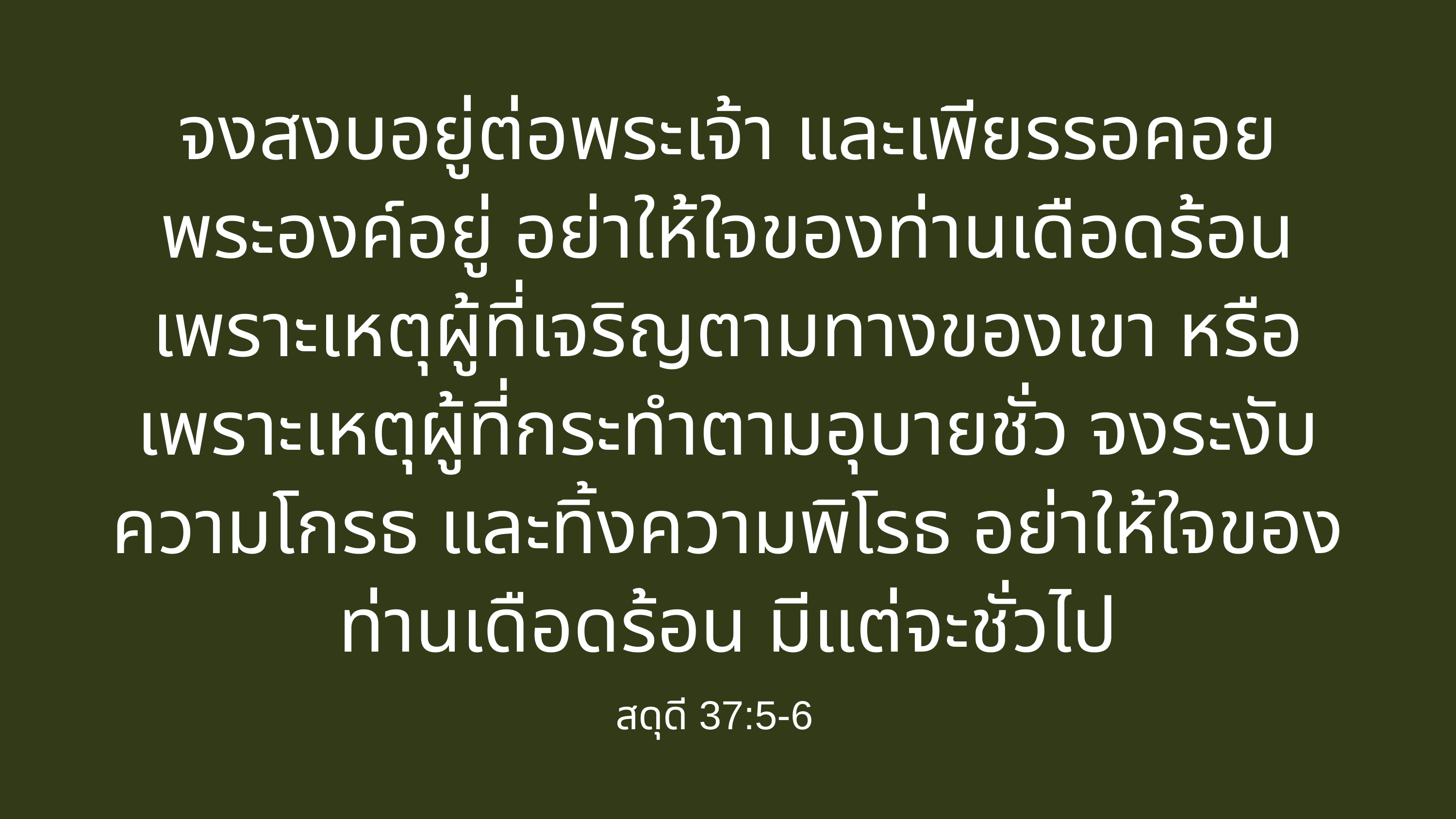

จงสงบอยู่ต่อพระเจ้า และเพียรรอคอยพระองค์อยู่ อย่าให้ใจของท่านเดือดร้อนเพราะเหตุผู้ที่เจริญตามทางของเขา หรือเพราะเหตุผู้ที่กระทำตามอุบายชั่ว จงระงับความโกรธ และทิ้งความพิโรธ อย่าให้ใจของท่านเดือดร้อน มีแต่จะชั่วไป
สดุดี 37:5-6